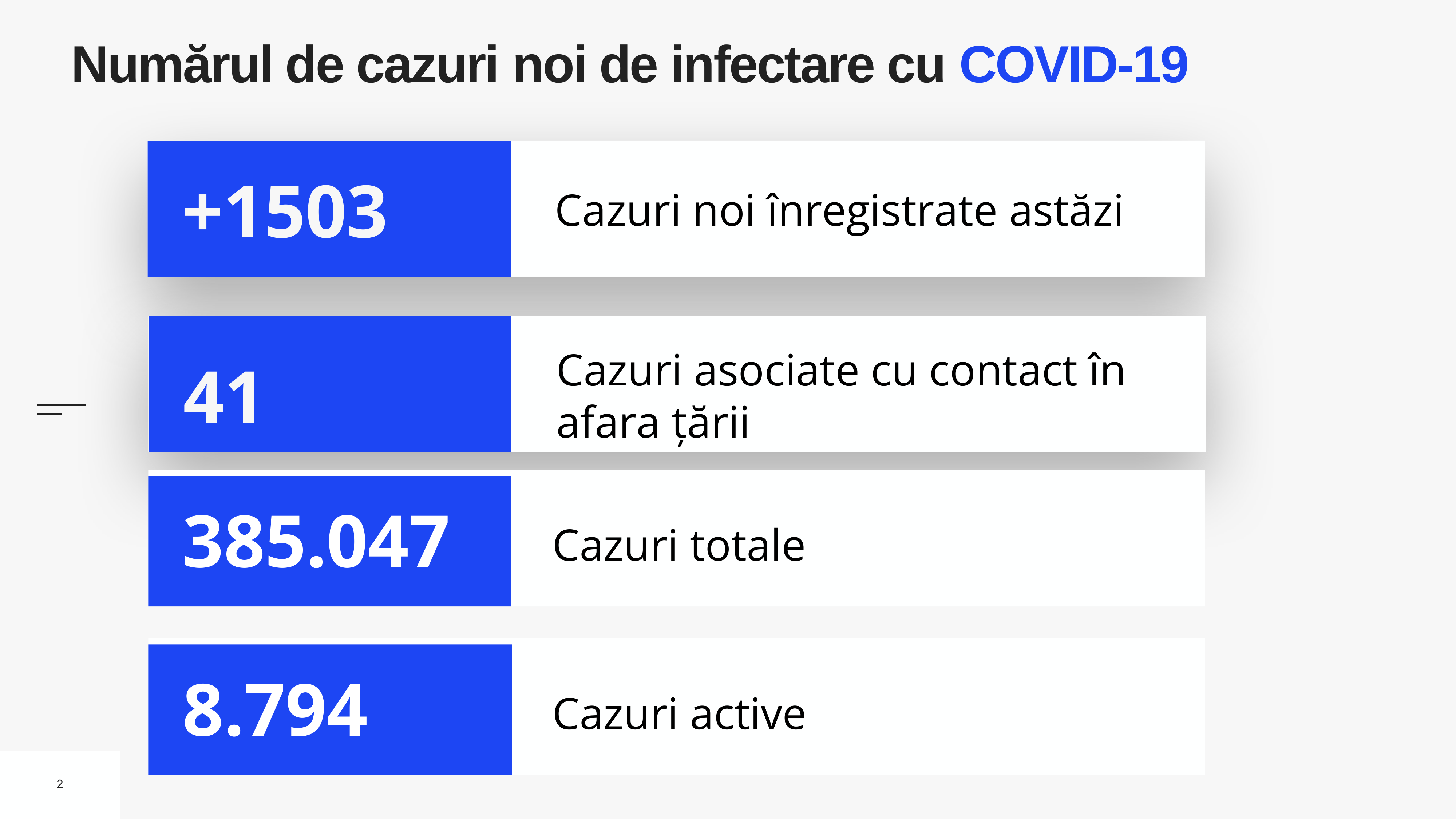

# Numărul de cazuri noi de infectare cu COVID-19

Cazuri noi înregistrate astăzi

+1503

Cazuri asociate cu contact în afara țării

41

Cazuri totale

385.047

Cazuri active

8.794
2